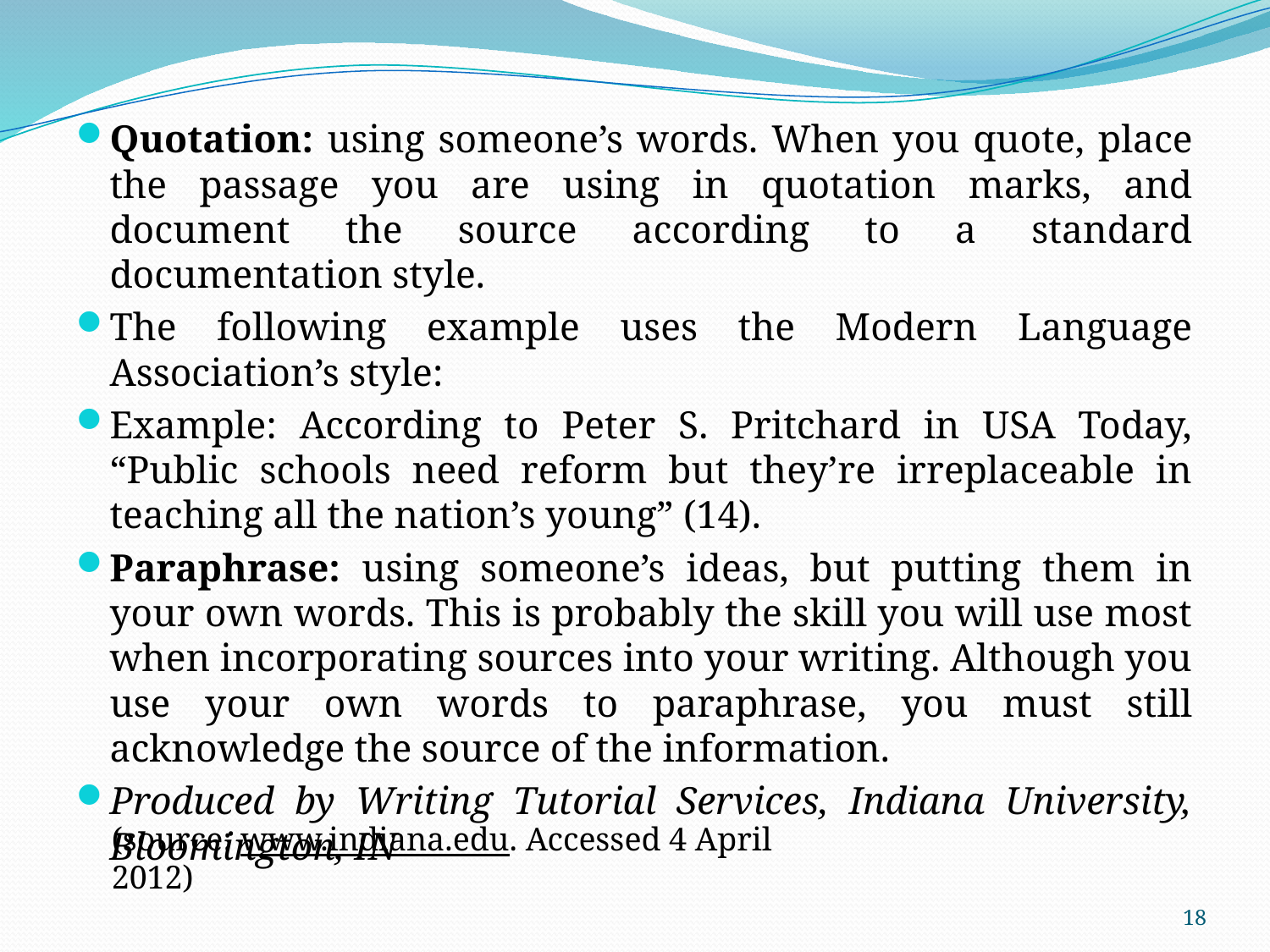

Quotation: using someone’s words. When you quote, place the passage you are using in quotation marks, and document the source according to a standard documentation style.
The following example uses the Modern Language Association’s style:
Example: According to Peter S. Pritchard in USA Today, “Public schools need reform but they’re irreplaceable in teaching all the nation’s young” (14).
Paraphrase: using someone’s ideas, but putting them in your own words. This is probably the skill you will use most when incorporating sources into your writing. Although you use your own words to paraphrase, you must still acknowledge the source of the information.
Produced by Writing Tutorial Services, Indiana University, Bloomington, IN

(source: www.indiana.edu. Accessed 4 April 2012)
18